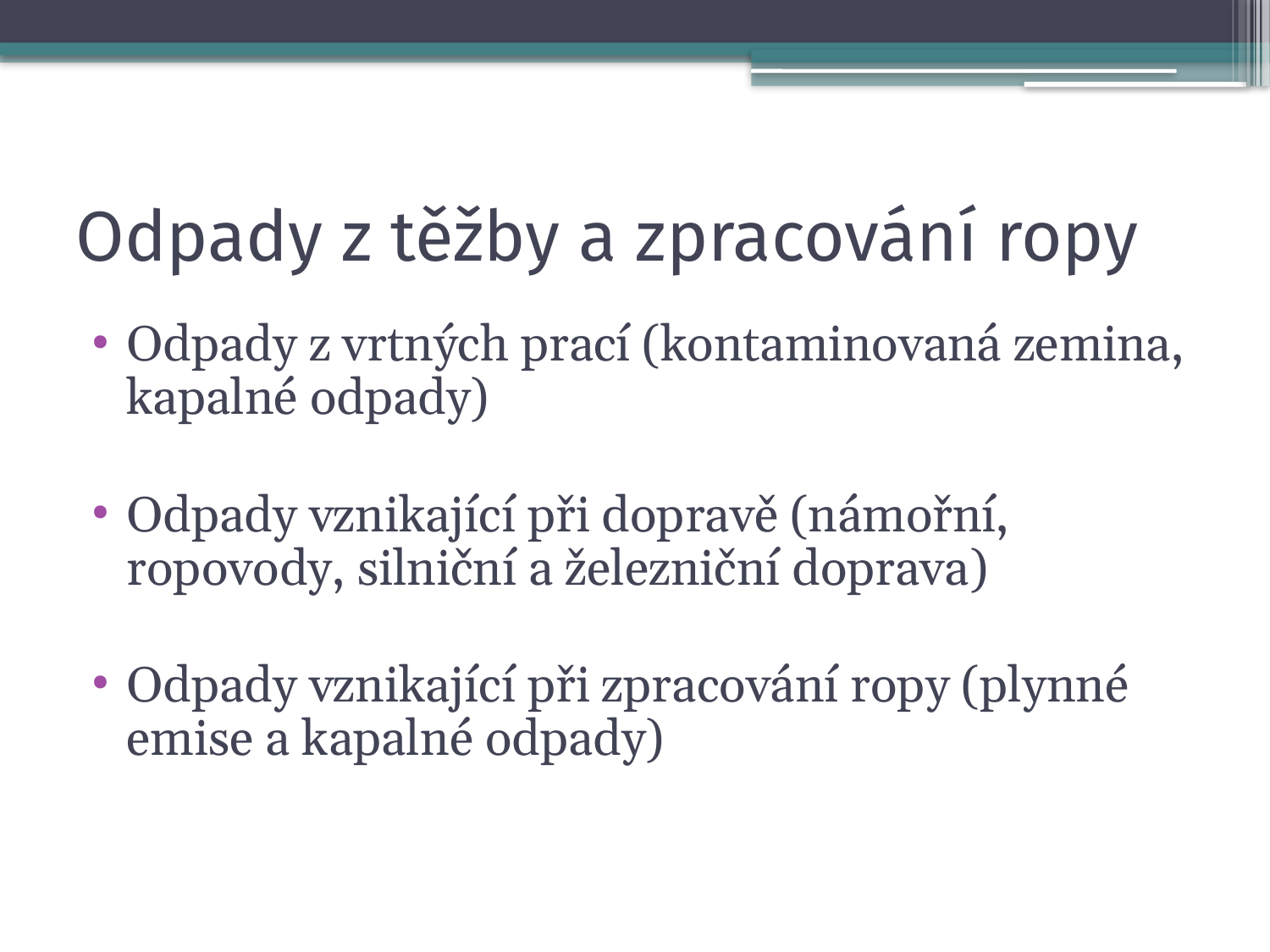

# Odpady z těžby a zpracování ropy
Odpady z vrtných prací (kontaminovaná zemina, kapalné odpady)

Odpady vznikající při dopravě (námořní, ropovody, silniční a železniční doprava)

Odpady vznikající při zpracování ropy (plynné emise a kapalné odpady)